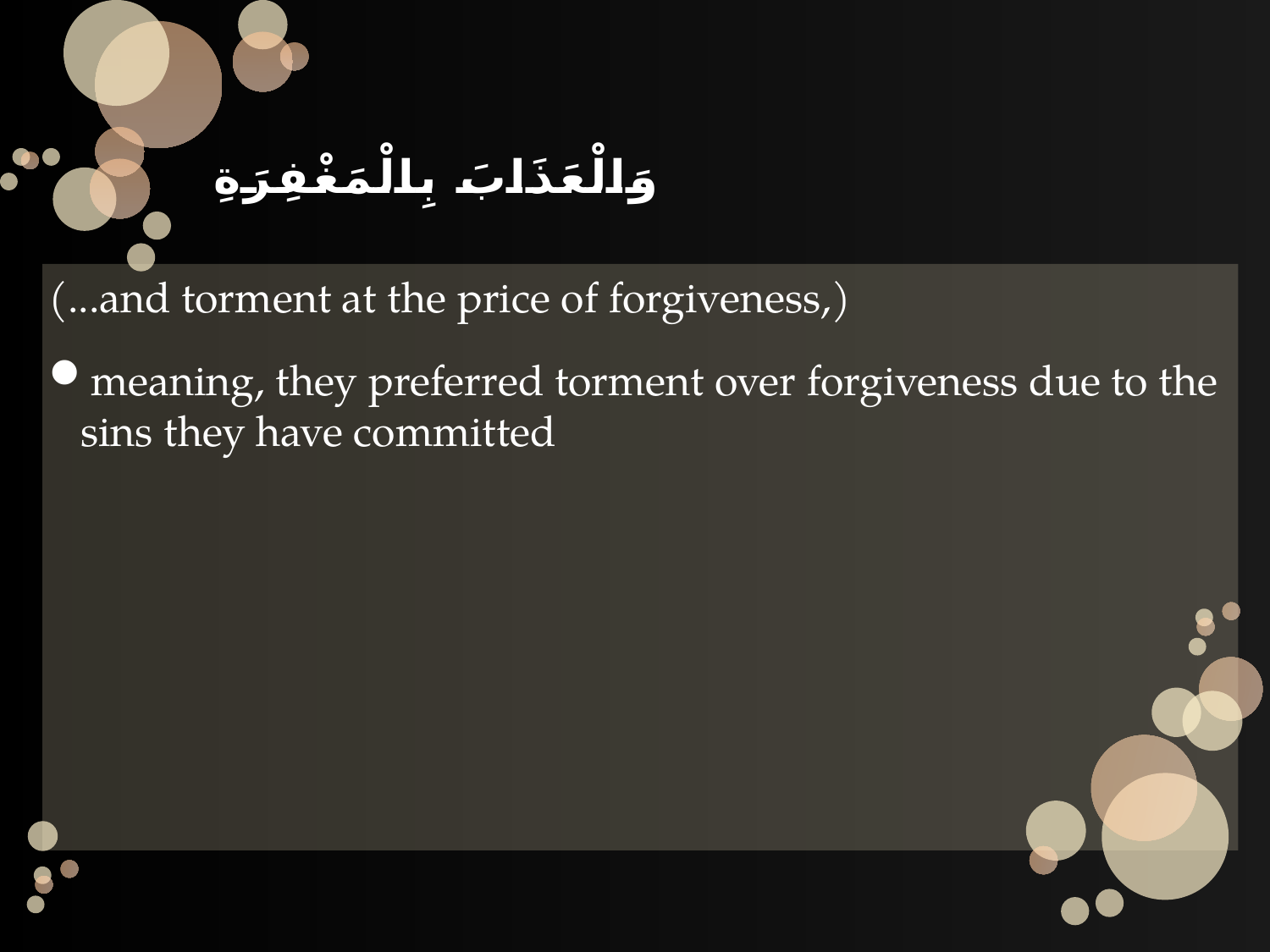

# وَالْعَذَابَ بِالْمَغْفِرَةِ
(...and torment at the price of forgiveness,)
meaning, they preferred torment over forgiveness due to the sins they have committed